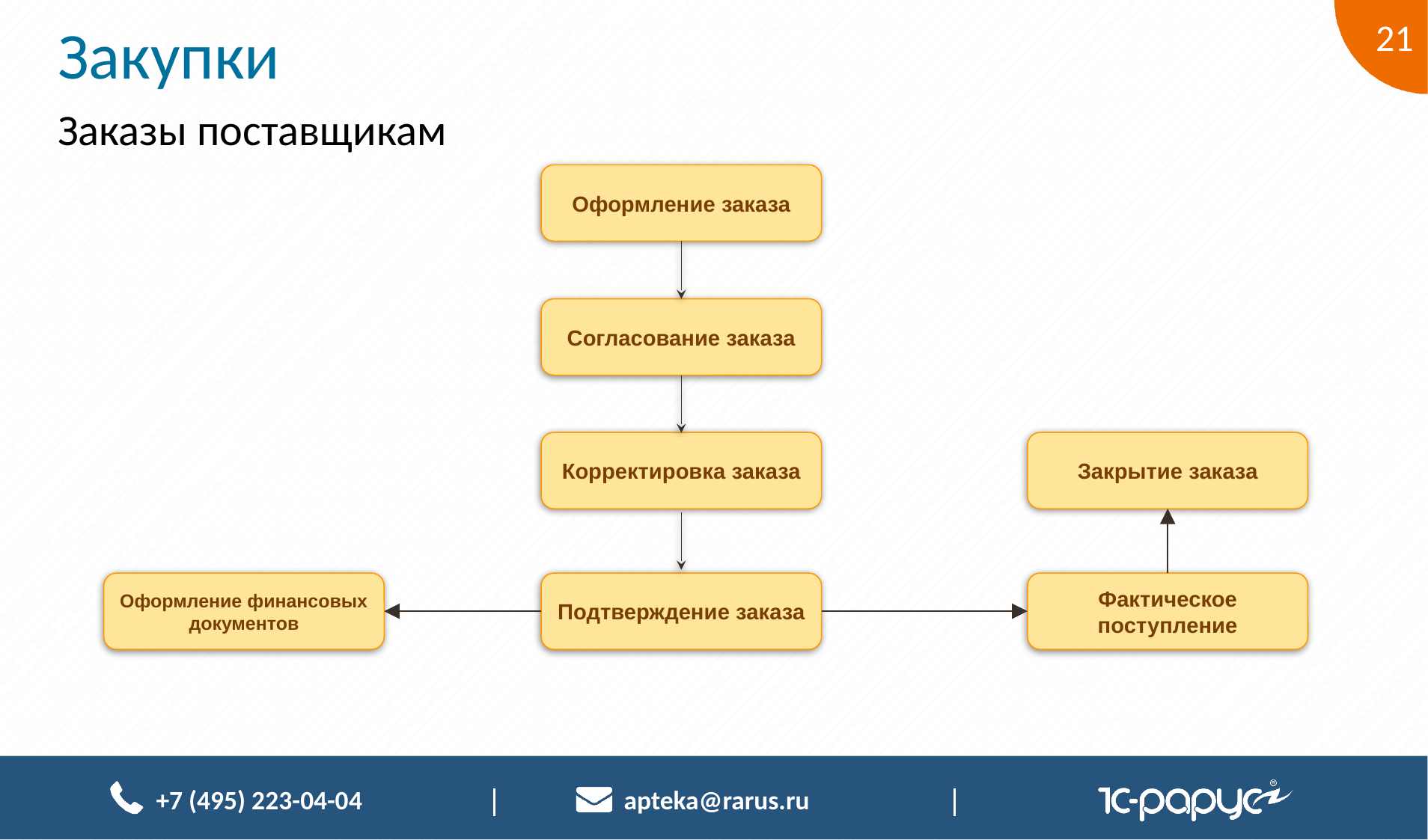

# Закупки
Заказы поставщикам
Оформление заказа
Согласование заказа
Корректировка заказа
Закрытие заказа
Оформление финансовых документов
Подтверждение заказа
Фактическое поступление